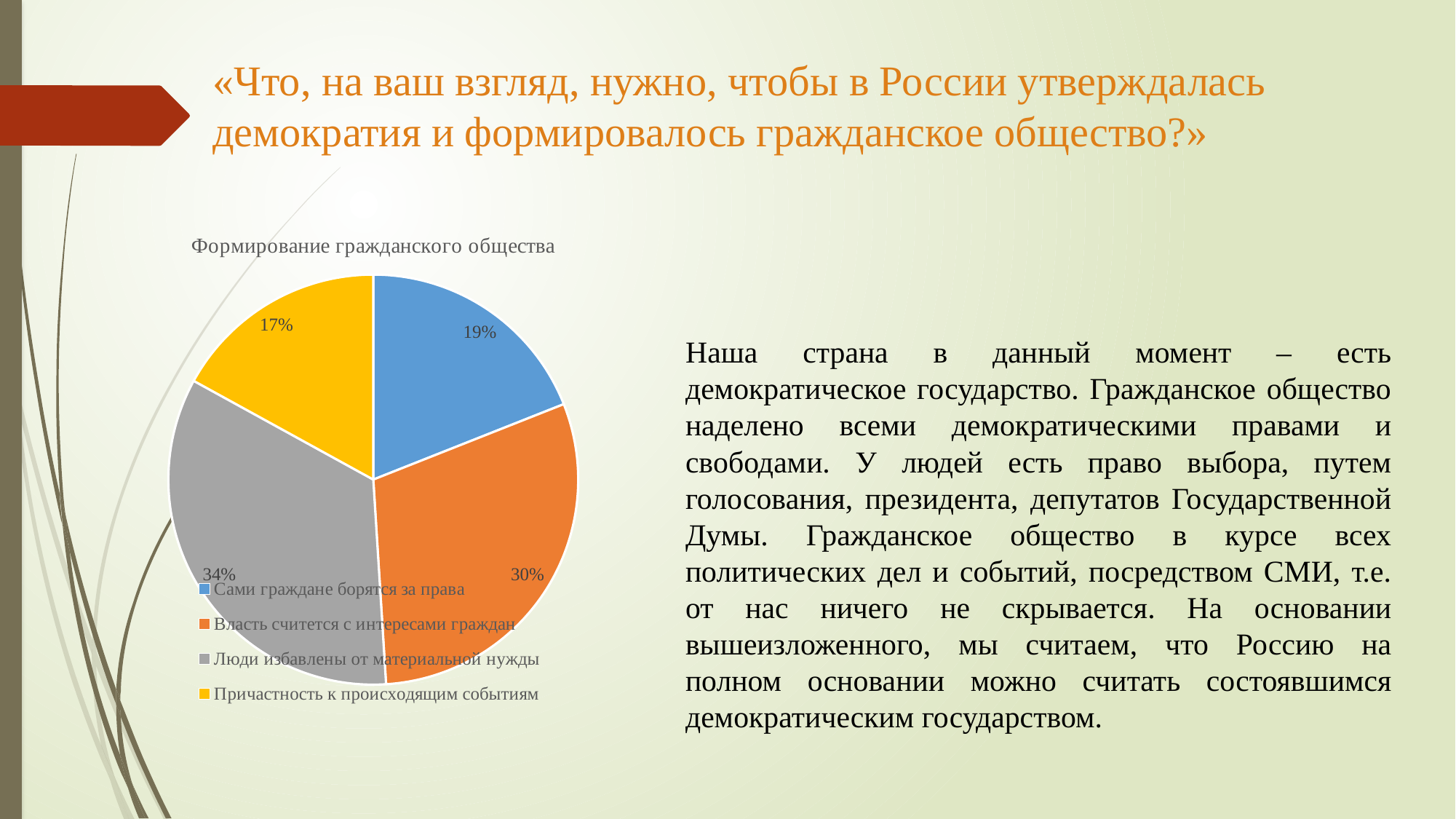

# «Что, на ваш взгляд, нужно, чтобы в России утверждалась демократия и формировалось гражданское общество?»

### Chart:

| Category | Формирование гражданского общества |
|---|---|
| Сами граждане борятся за права | 0.19 |
| Власть считется с интересами граждан | 0.3 |
| Люди избавлены от материальной нужды | 0.34 |
| Причастность к происходящим событиям | 0.17 |
Наша страна в данный момент – есть демократическое государство. Гражданское общество наделено всеми демократическими правами и свободами. У людей есть право выбора, путем голосования, президента, депутатов Государственной Думы. Гражданское общество в курсе всех политических дел и событий, посредством СМИ, т.е. от нас ничего не скрывается. На основании вышеизложенного, мы считаем, что Россию на полном основании можно считать состоявшимся демократическим государством.